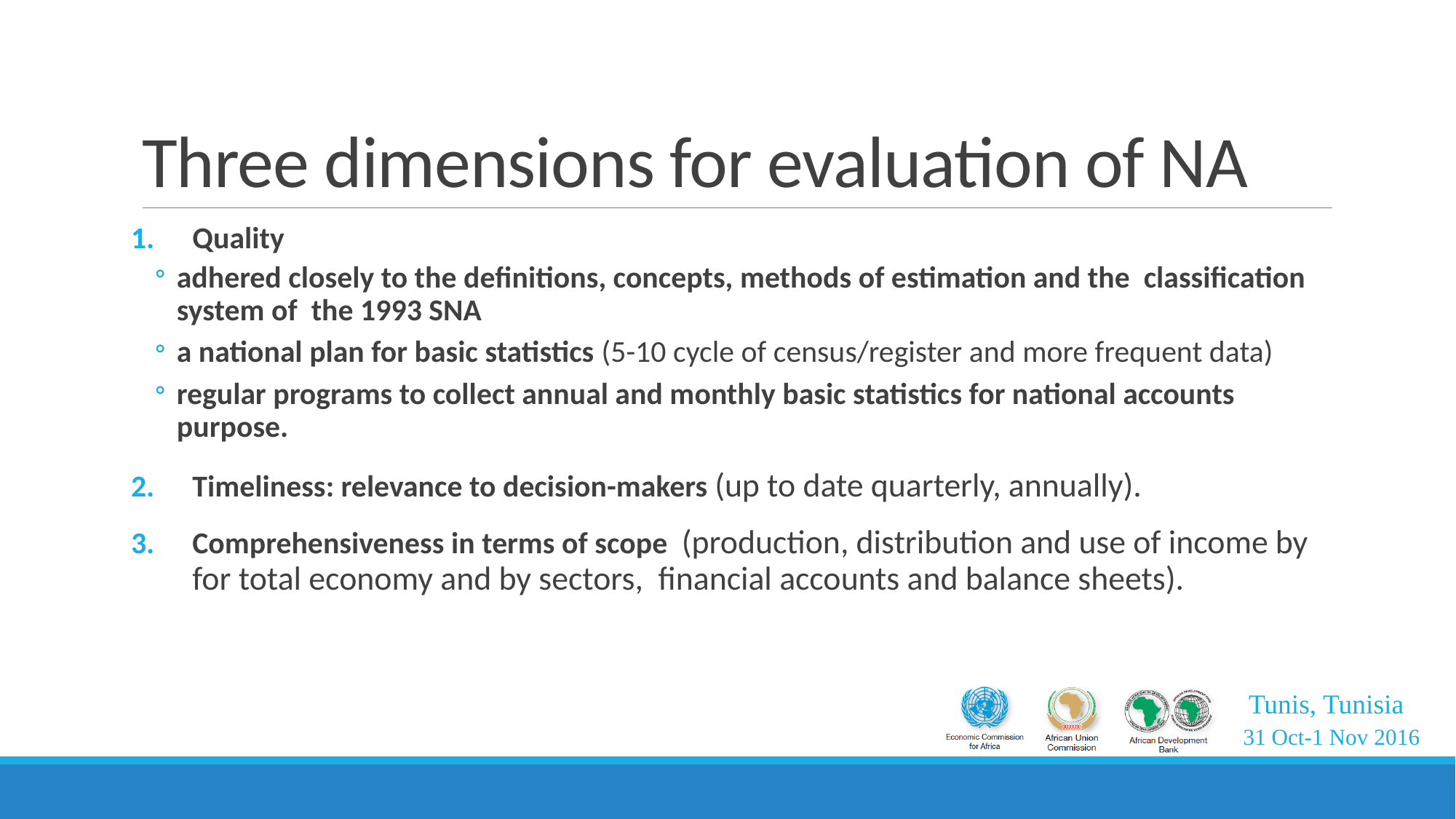

# Three dimensions for evaluation of NA
Quality
adhered closely to the definitions, concepts, methods of estimation and the  classification system of  the 1993 SNA
a national plan for basic statistics (5-10 cycle of census/register and more frequent data)
regular programs to collect annual and monthly basic statistics for national accounts purpose.
Timeliness: relevance to decision-makers (up to date quarterly, annually).
Comprehensiveness in terms of scope  (production, distribution and use of income by for total economy and by sectors,  financial accounts and balance sheets).